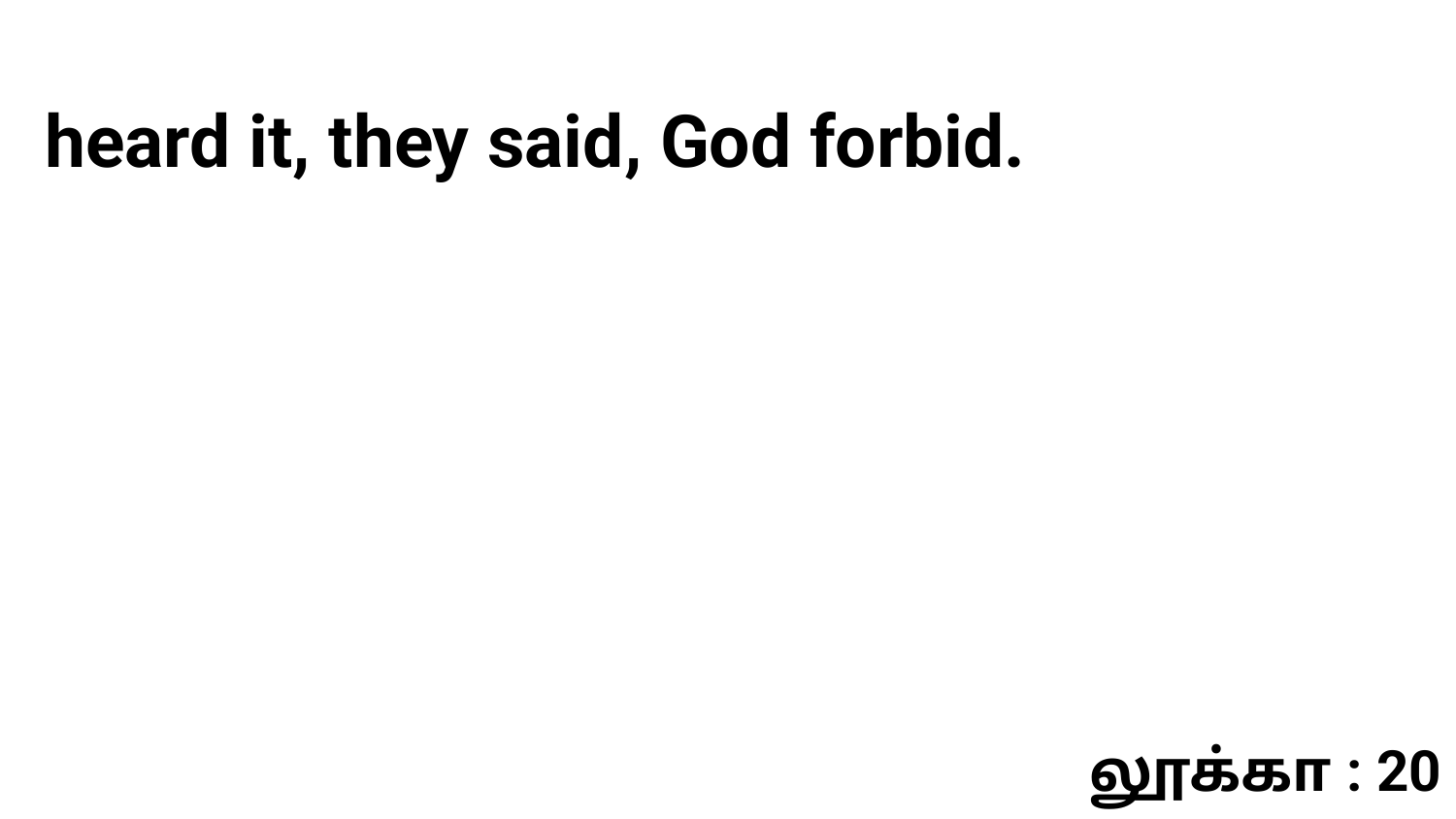

heard it, they said, God forbid.
லூக்கா : 20